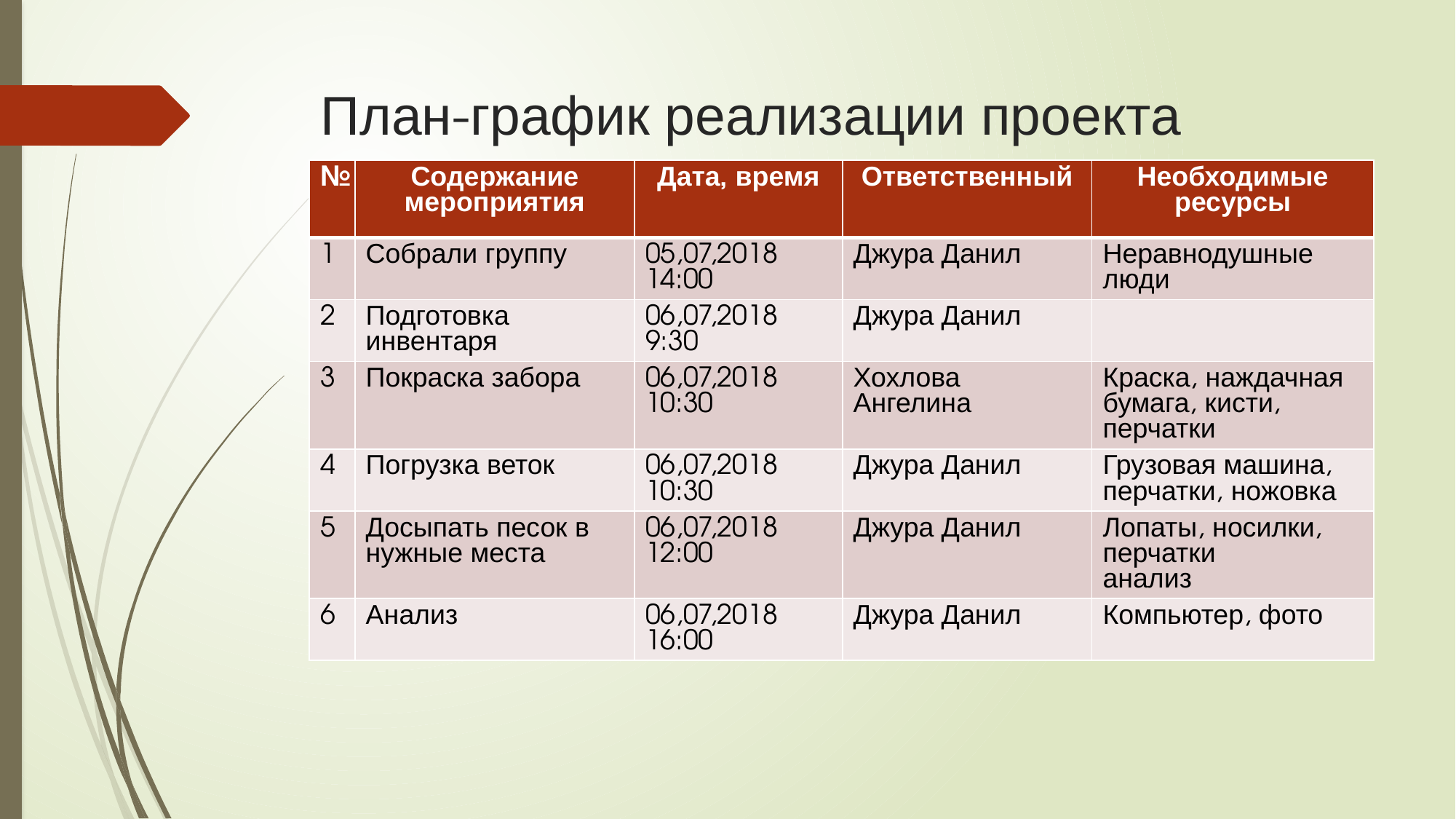

# План-график реализации проекта
| № | Содержание мероприятия | Дата, время | Ответственный | Необходимые ресурсы |
| --- | --- | --- | --- | --- |
| 1 | Собрали группу | 05,07,2018 14:00 | Джура Данил | Неравнодушные люди |
| 2 | Подготовка инвентаря | 06,07,2018 9:30 | Джура Данил |  |
| 3 | Покраска забора | 06,07,2018 10:30 | Хохлова Ангелина | Краска, наждачная бумага, кисти, перчатки |
| 4 | Погрузка веток | 06,07,2018 10:30 | Джура Данил | Грузовая машина, перчатки, ножовка |
| 5 | Досыпать песок в нужные места | 06,07,2018 12:00 | Джура Данил | Лопаты, носилки, перчатки анализ |
| 6 | Анализ | 06,07,2018 16:00 | Джура Данил | Компьютер, фото |